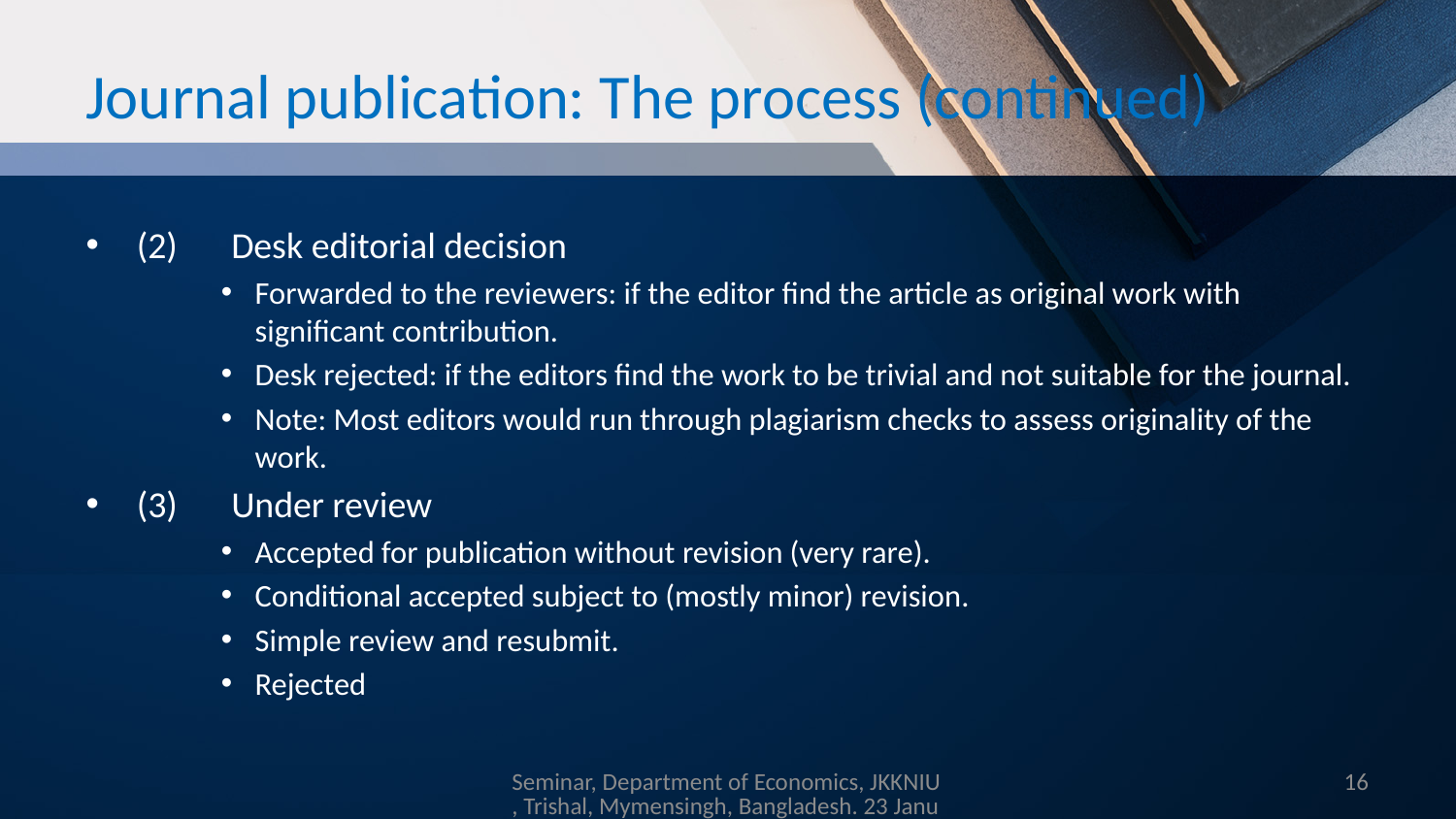

# Journal publication: The process (continued)
(2)	Desk editorial decision
Forwarded to the reviewers: if the editor find the article as original work with significant contribution.
Desk rejected: if the editors find the work to be trivial and not suitable for the journal.
Note: Most editors would run through plagiarism checks to assess originality of the work.
(3)	Under review
Accepted for publication without revision (very rare).
Conditional accepted subject to (mostly minor) revision.
Simple review and resubmit.
Rejected

Seminar, Department of Economics, JKKNIU, Trishal, Mymensingh, Bangladesh. 23 Januay 2019
16